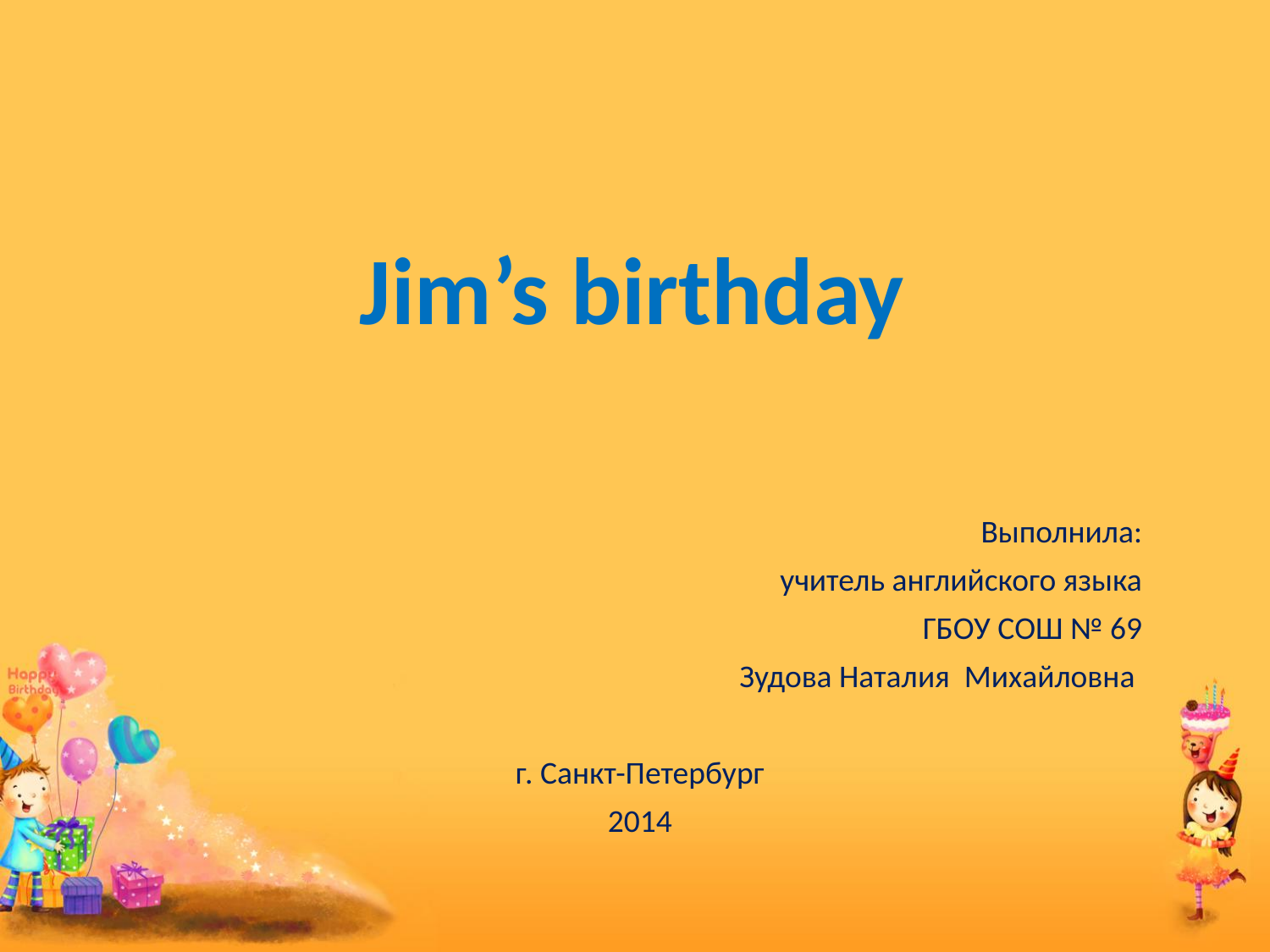

# Jim’s birthday

Выполнила:
учитель английского языка
ГБОУ СОШ № 69
Зудова Наталия  Михайловна

г. Санкт-Петербург
2014